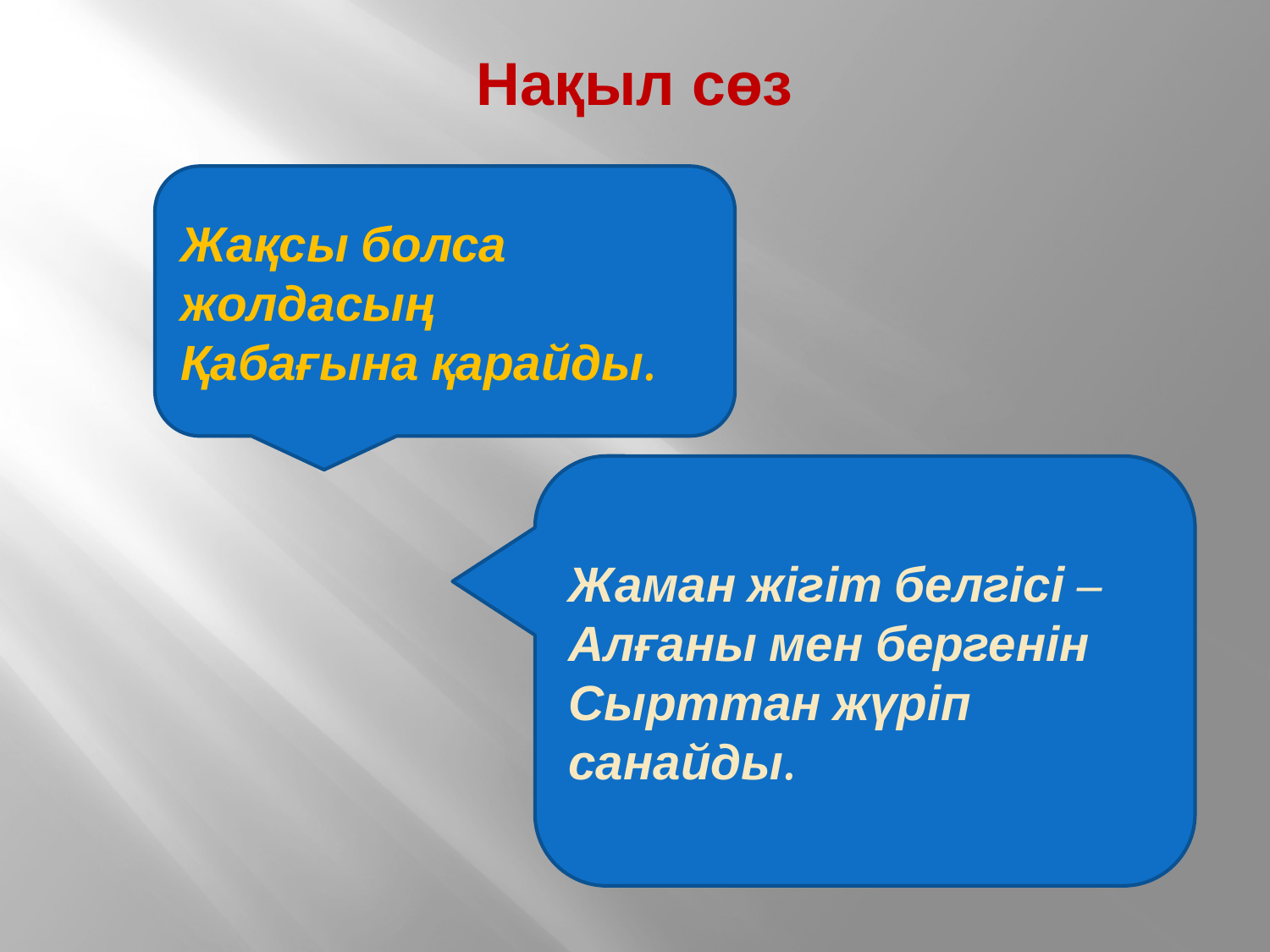

# Нақыл сөз
Жақсы болса жолдасың
Қабағына қарайды.
Жаман жігіт белгісі –
Алғаны мен бергенін
Сырттан жүріп санайды.